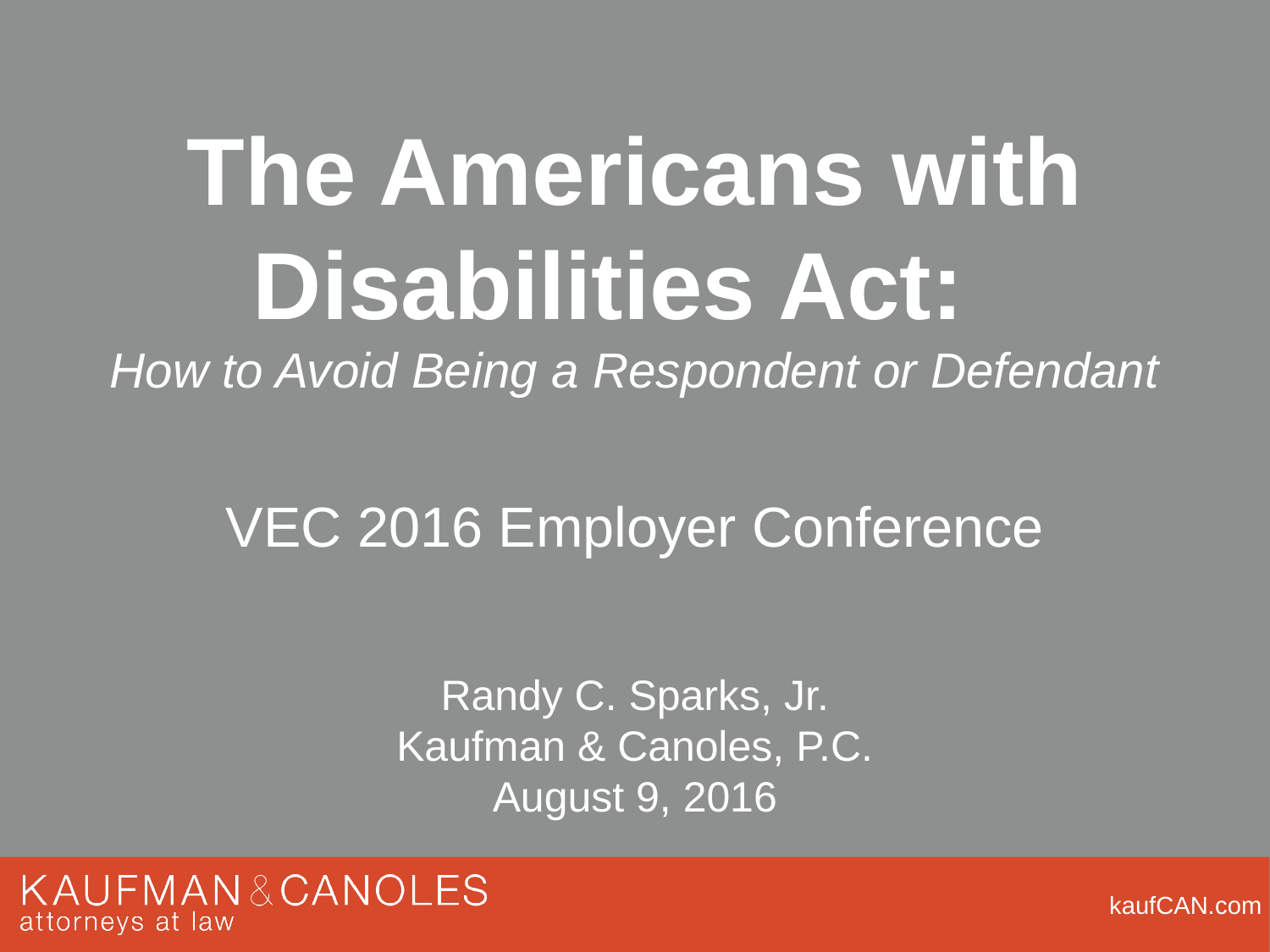

# The Americans with Disabilities Act: How to Avoid Being a Respondent or Defendant VEC 2016 Employer Conference

Randy C. Sparks, Jr.
Kaufman & Canoles, P.C.
August 9, 2016